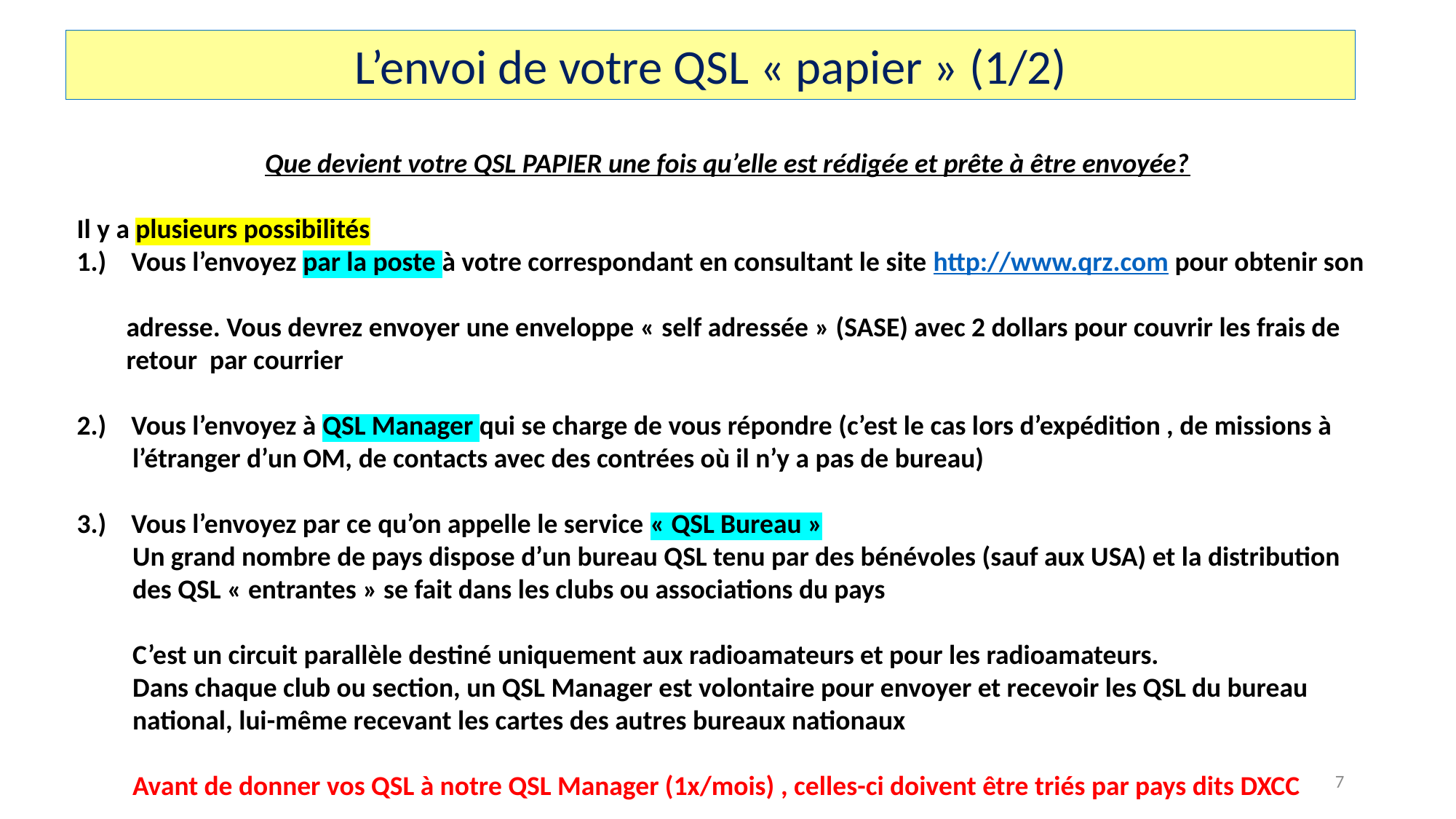

L’envoi de votre QSL « papier » (1/2)

Que devient votre QSL PAPIER une fois qu’elle est rédigée et prête à être envoyée?

Il y a plusieurs possibilités
1.)    Vous l’envoyez par la poste à votre correspondant en consultant le site http://www.qrz.com pour obtenir son
        adresse. Vous devrez envoyer une enveloppe « self adressée » (SASE) avec 2 dollars pour couvrir les frais de
        retour  par courrier

2.)    Vous l’envoyez à QSL Manager qui se charge de vous répondre (c’est le cas lors d’expédition , de missions à
         l’étranger d’un OM, de contacts avec des contrées où il n’y a pas de bureau)

3.)    Vous l’envoyez par ce qu’on appelle le service « QSL Bureau »
         Un grand nombre de pays dispose d’un bureau QSL tenu par des bénévoles (sauf aux USA) et la distribution
         des QSL « entrantes » se fait dans les clubs ou associations du pays

         C’est un circuit parallèle destiné uniquement aux radioamateurs et pour les radioamateurs.
         Dans chaque club ou section, un QSL Manager est volontaire pour envoyer et recevoir les QSL du bureau
         national, lui-même recevant les cartes des autres bureaux nationaux

         Avant de donner vos QSL à notre QSL Manager (1x/mois) , celles-ci doivent être triés par pays dits DXCC

7